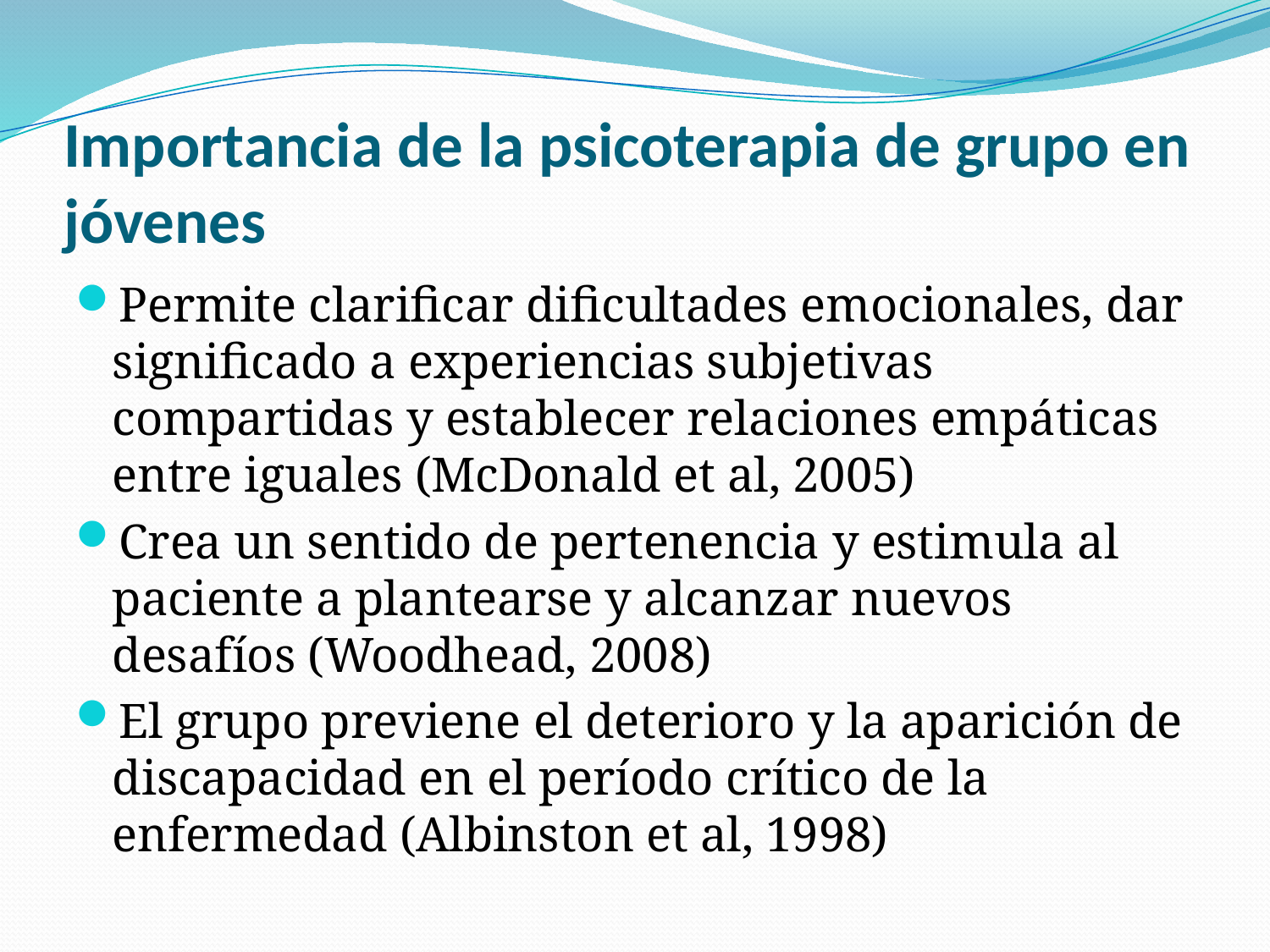

# Importancia de la psicoterapia de grupo en jóvenes
Permite clarificar dificultades emocionales, dar significado a experiencias subjetivas compartidas y establecer relaciones empáticas entre iguales (McDonald et al, 2005)
Crea un sentido de pertenencia y estimula al paciente a plantearse y alcanzar nuevos desafíos (Woodhead, 2008)
El grupo previene el deterioro y la aparición de discapacidad en el período crítico de la enfermedad (Albinston et al, 1998)